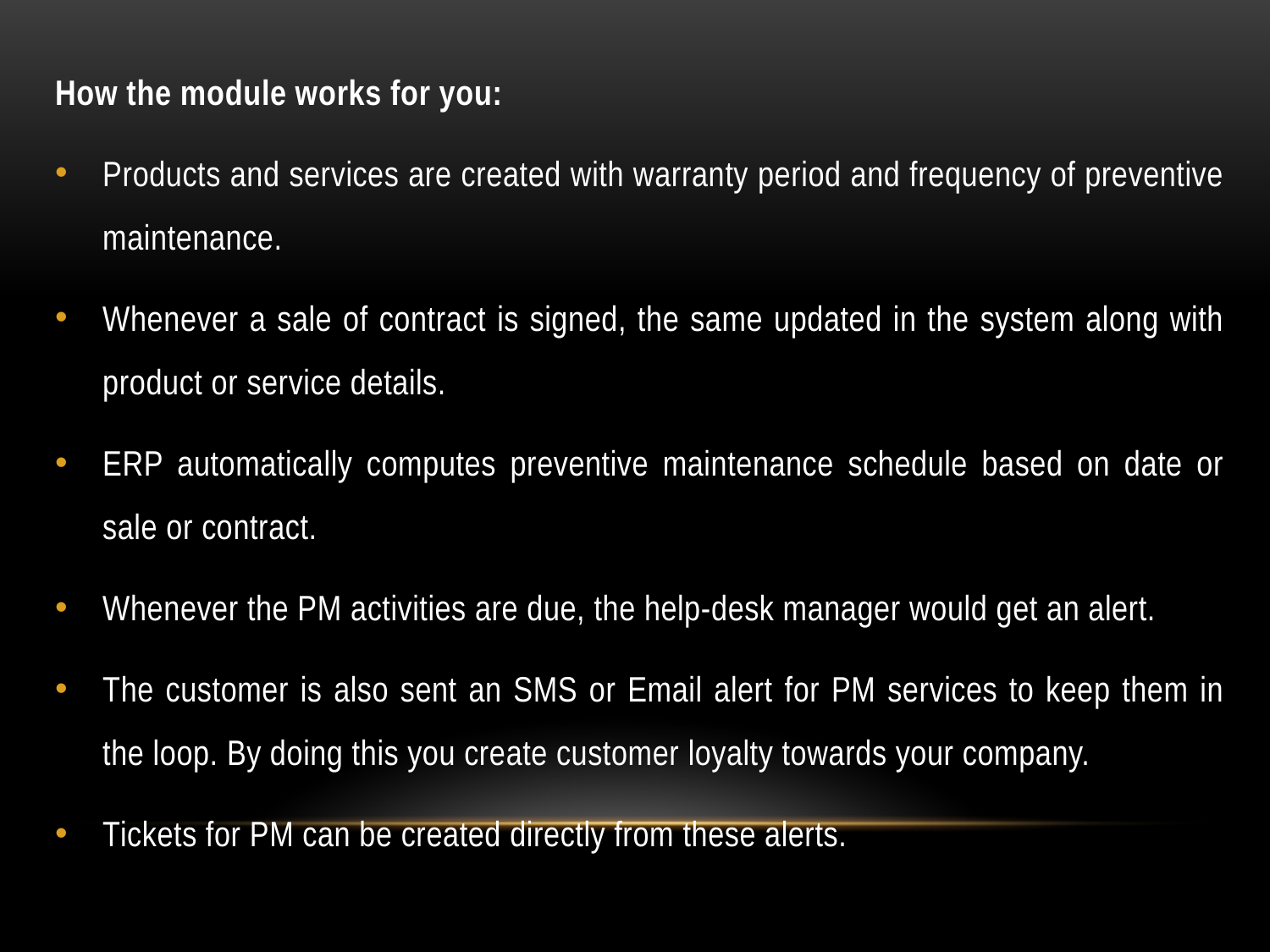

How the module works for you:
Products and services are created with warranty period and frequency of preventive maintenance.
Whenever a sale of contract is signed, the same updated in the system along with product or service details.
ERP automatically computes preventive maintenance schedule based on date or sale or contract.
Whenever the PM activities are due, the help-desk manager would get an alert.
The customer is also sent an SMS or Email alert for PM services to keep them in the loop. By doing this you create customer loyalty towards your company.
Tickets for PM can be created directly from these alerts.